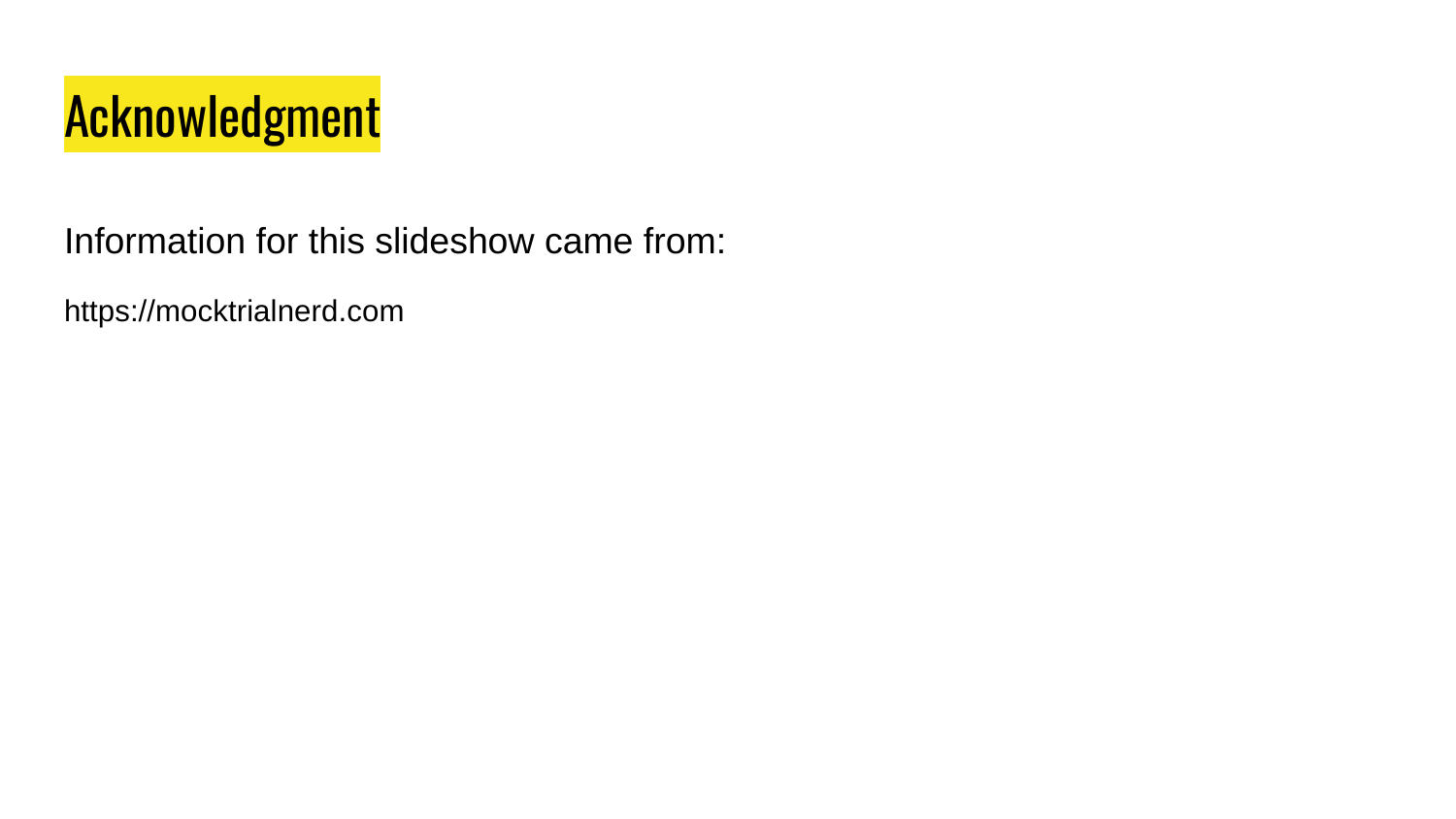

# Acknowledgment
Information for this slideshow came from:
https://mocktrialnerd.com